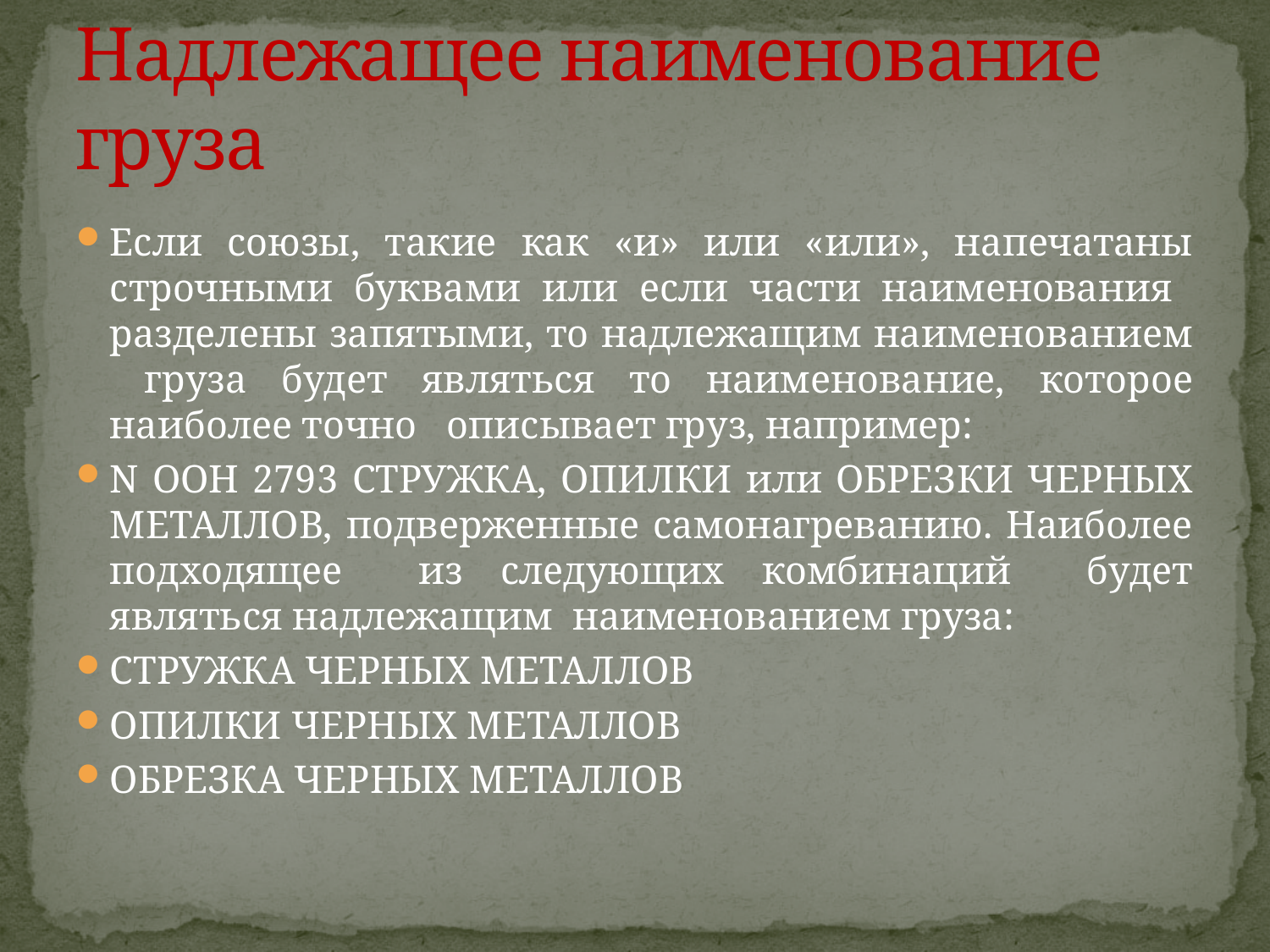

# Надлежащее наименование груза
Если союзы, такие как «и» или «или», напечатаны строчными буквами или если части наименования  разделены запятыми, то надлежащим наименованием  груза будет являться то наименование, которое наиболее точно   описывает груз, например:
N OOH 2793 СТРУЖКА, ОПИЛКИ или ОБРЕЗКИ ЧЕРНЫХ МЕТАЛЛОВ, подверженные самонагреванию. Наиболее подходящее  из следующих комбинаций  будет являться надлежащим  наименованием груза:
СТРУЖКА ЧЕРНЫХ МЕТАЛЛОВ
ОПИЛКИ ЧЕРНЫХ МЕТАЛЛОВ
ОБРЕЗКА ЧЕРНЫХ МЕТАЛЛОВ